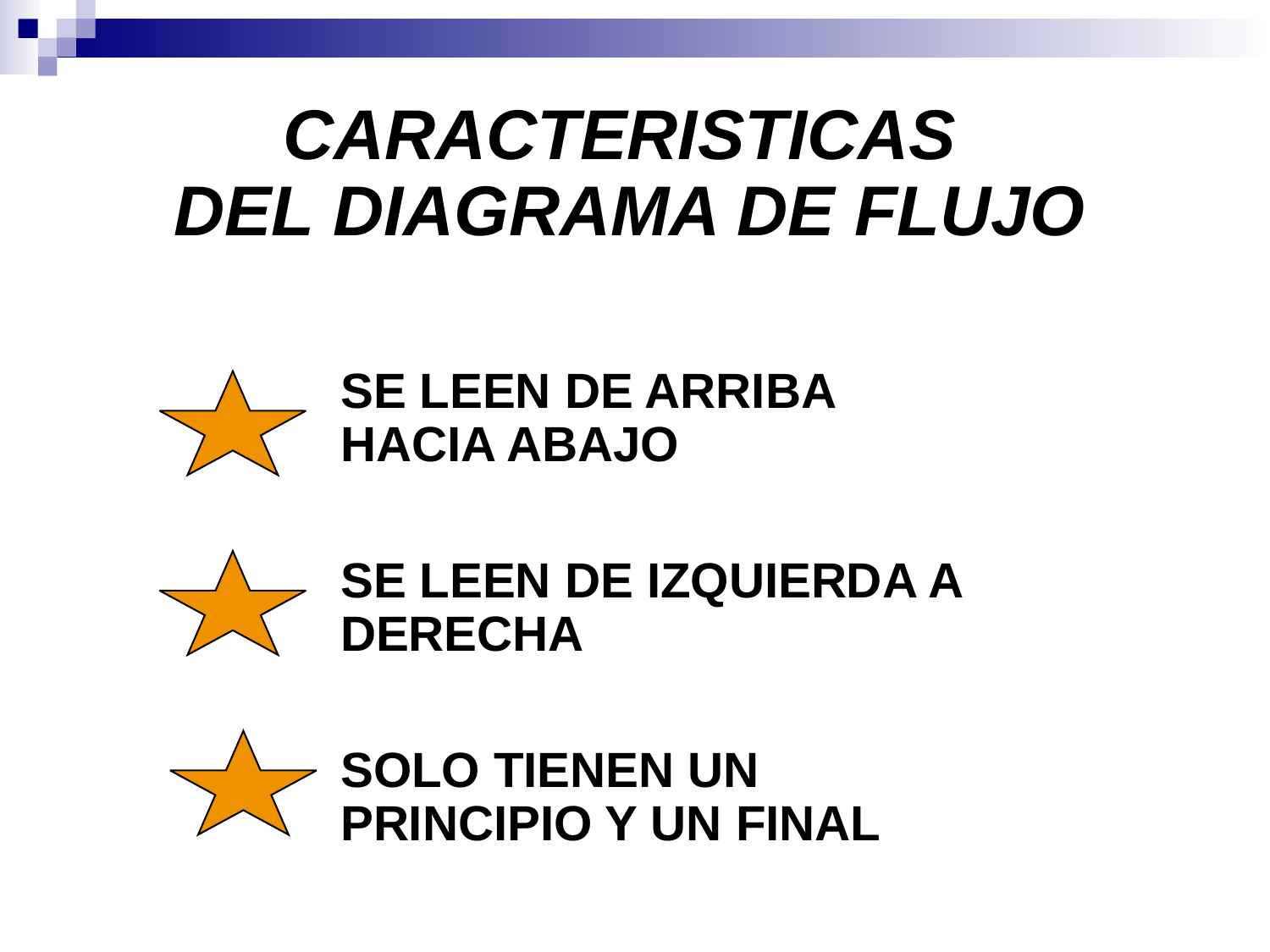

CARACTERISTICAS
DEL DIAGRAMA DE FLUJO
SE LEEN DE ARRIBA HACIA ABAJO

SE LEEN DE IZQUIERDA A DERECHA

SOLO TIENEN UN PRINCIPIO Y UN FINAL